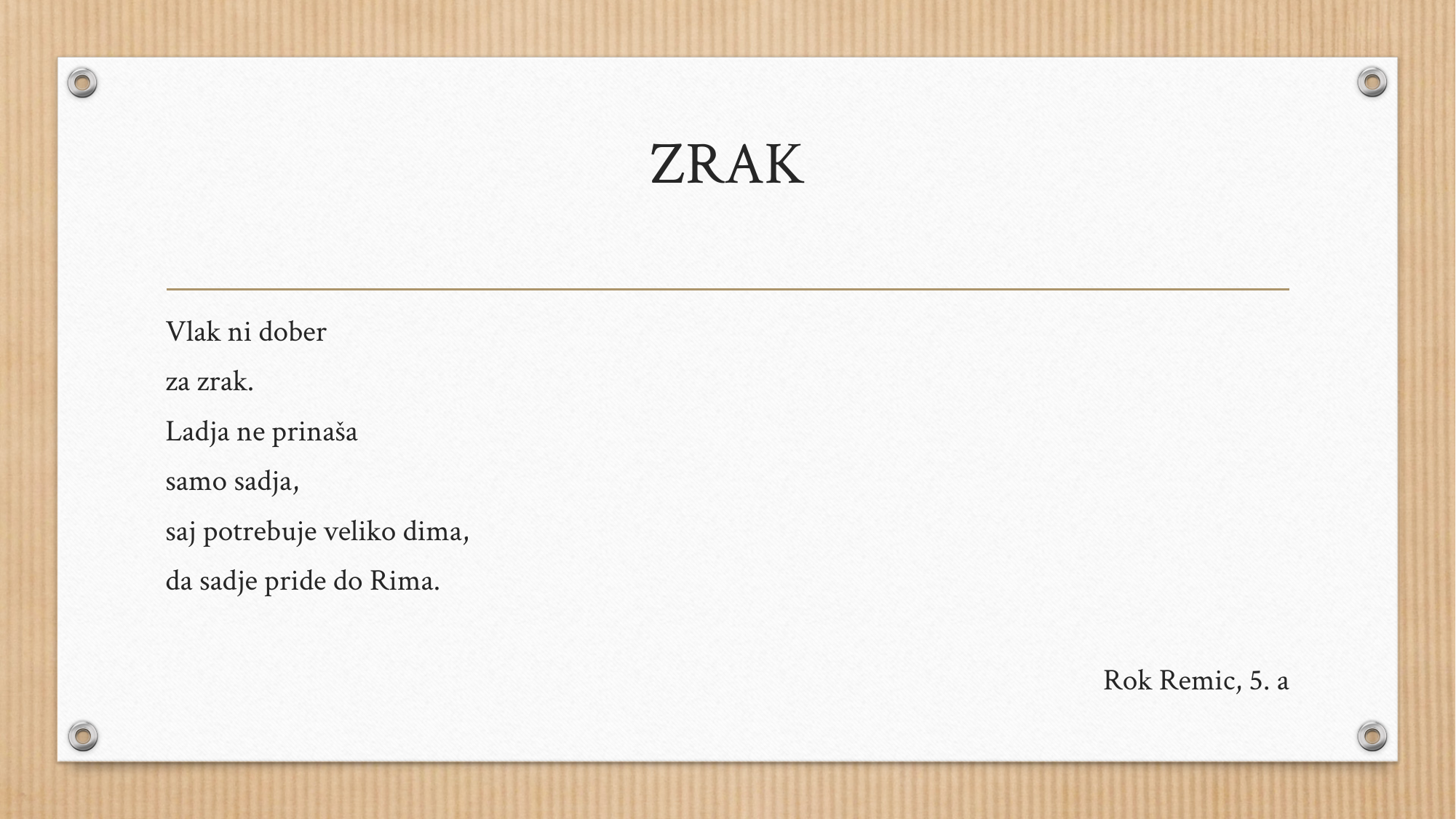

# ZRAK
Vlak ni dober
za zrak.
Ladja ne prinaša
samo sadja,
saj potrebuje veliko dima,
da sadje pride do Rima.

Rok Remic, 5. a